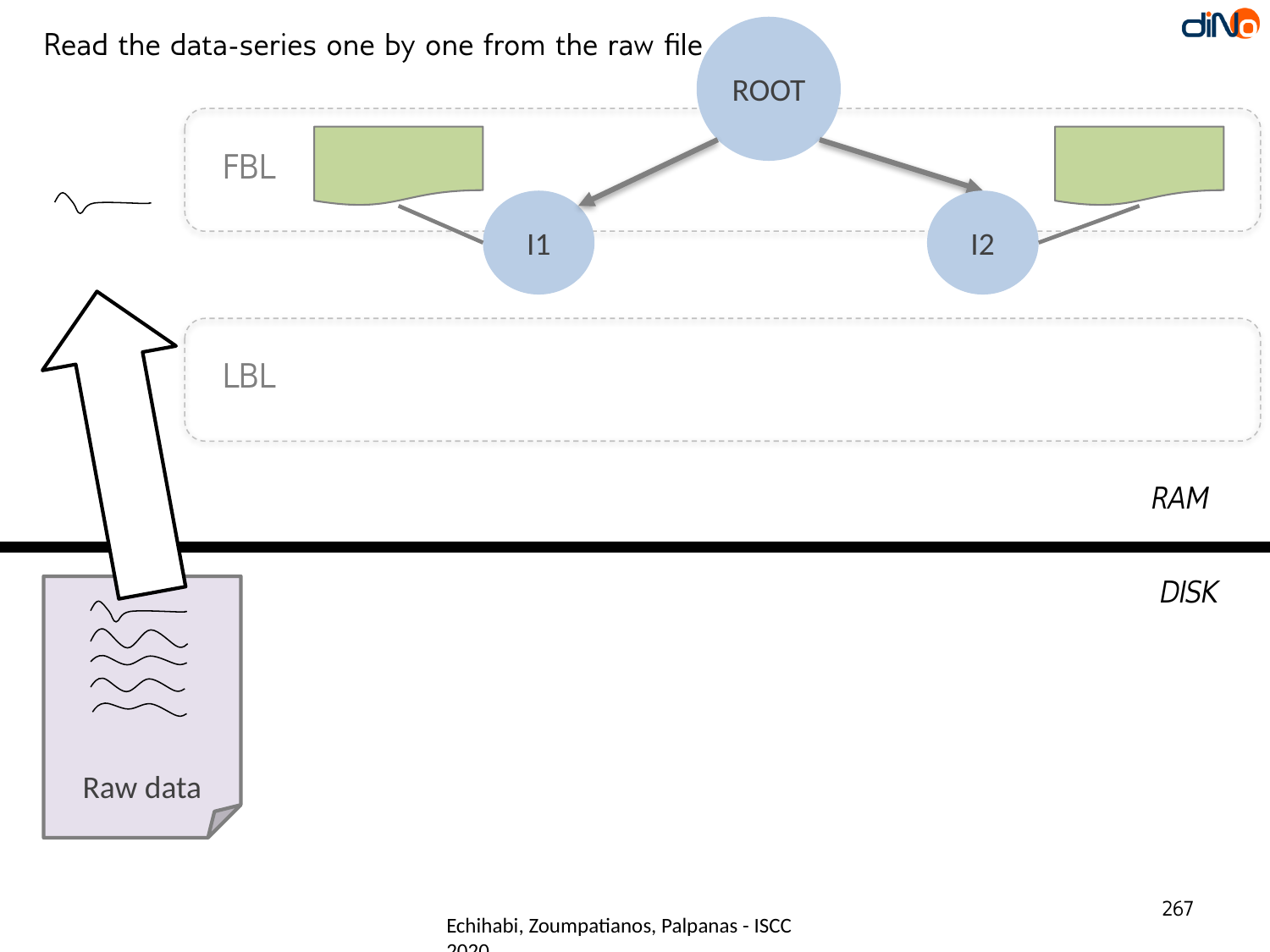

ROOT
Read the data-series one by one from the raw file

FBL
I1
I2

LBL
RAM
DISK

Raw data

267
Echihabi, Zoumpatianos, Palpanas - ISCC 2020